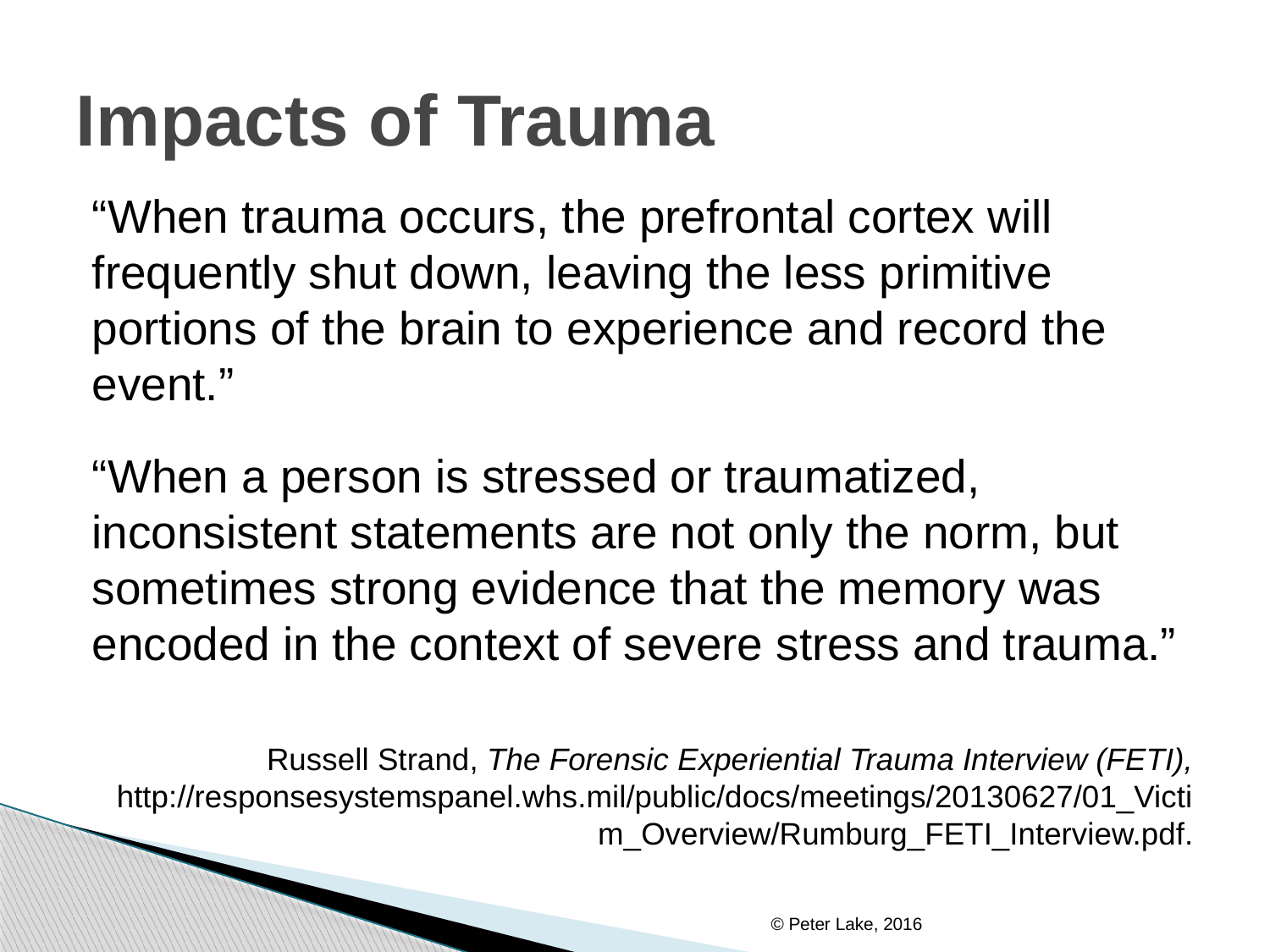

# Impacts of Trauma
“When trauma occurs, the prefrontal cortex will frequently shut down, leaving the less primitive portions of the brain to experience and record the event.”

“When a person is stressed or traumatized, inconsistent statements are not only the norm, but sometimes strong evidence that the memory was encoded in the context of severe stress and trauma.”

Russell Strand, The Forensic Experiential Trauma Interview (FETI), http://responsesystemspanel.whs.mil/public/docs/meetings/20130627/01_Victim_Overview/Rumburg_FETI_Interview.pdf.
© Peter Lake, 2016